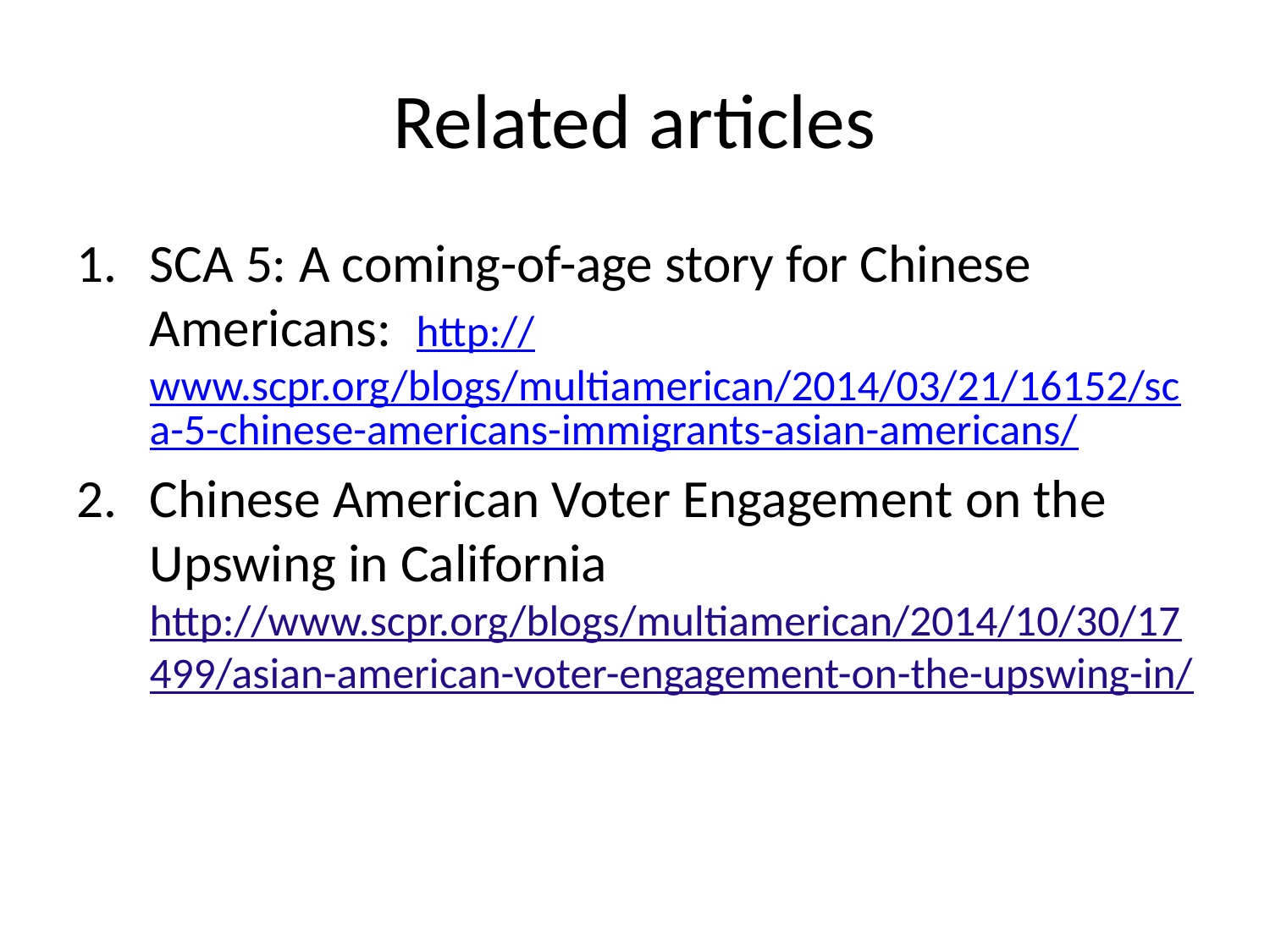

# Related articles
SCA 5: A coming-of-age story for Chinese Americans:  http://www.scpr.org/blogs/multiamerican/2014/03/21/16152/sca-5-chinese-americans-immigrants-asian-americans/
Chinese American Voter Engagement on the Upswing in California http://www.scpr.org/blogs/multiamerican/2014/10/30/17499/asian-american-voter-engagement-on-the-upswing-in/